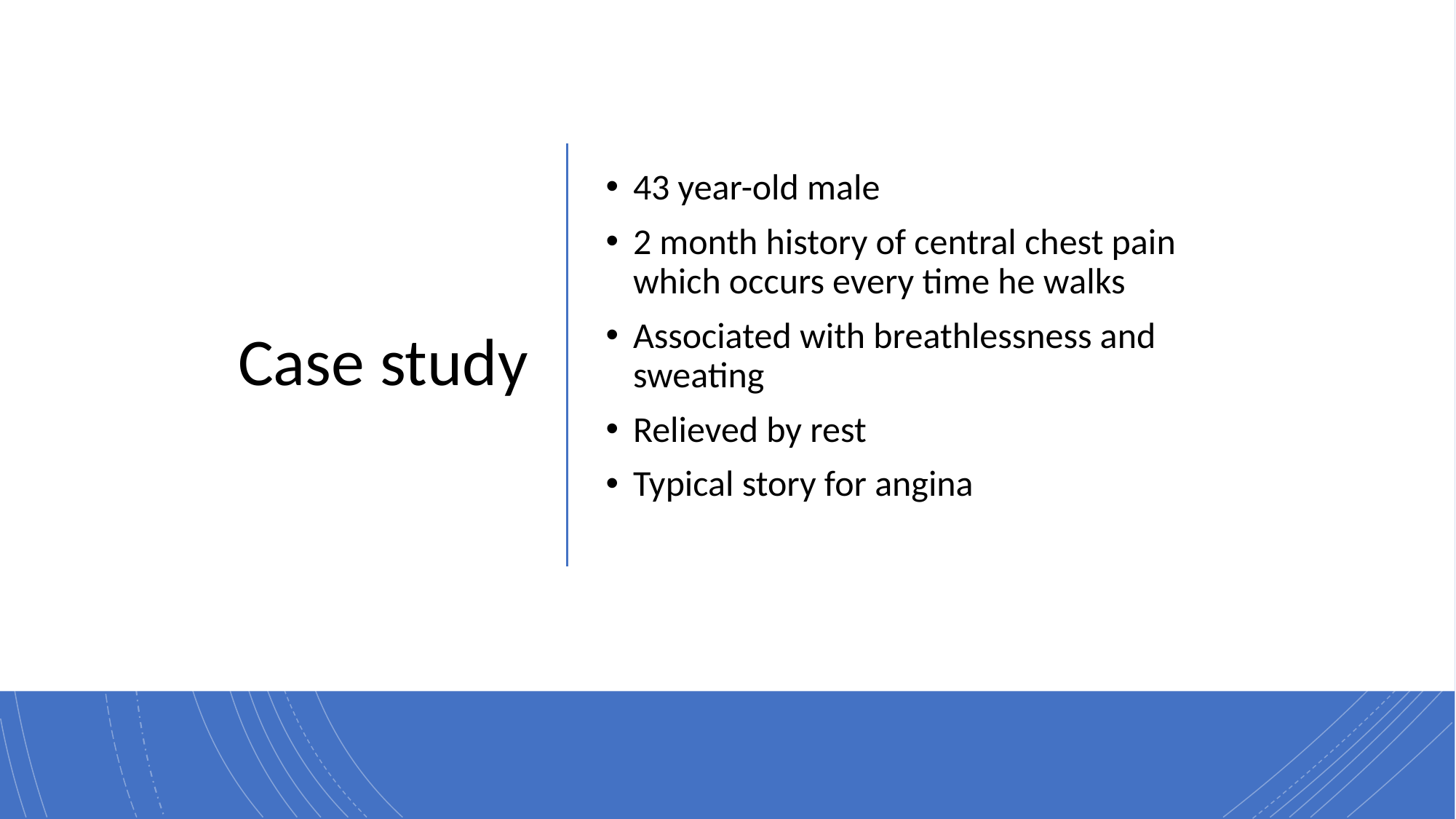

# Case study
43 year-old male
2 month history of central chest pain which occurs every time he walks
Associated with breathlessness and sweating
Relieved by rest
Typical story for angina